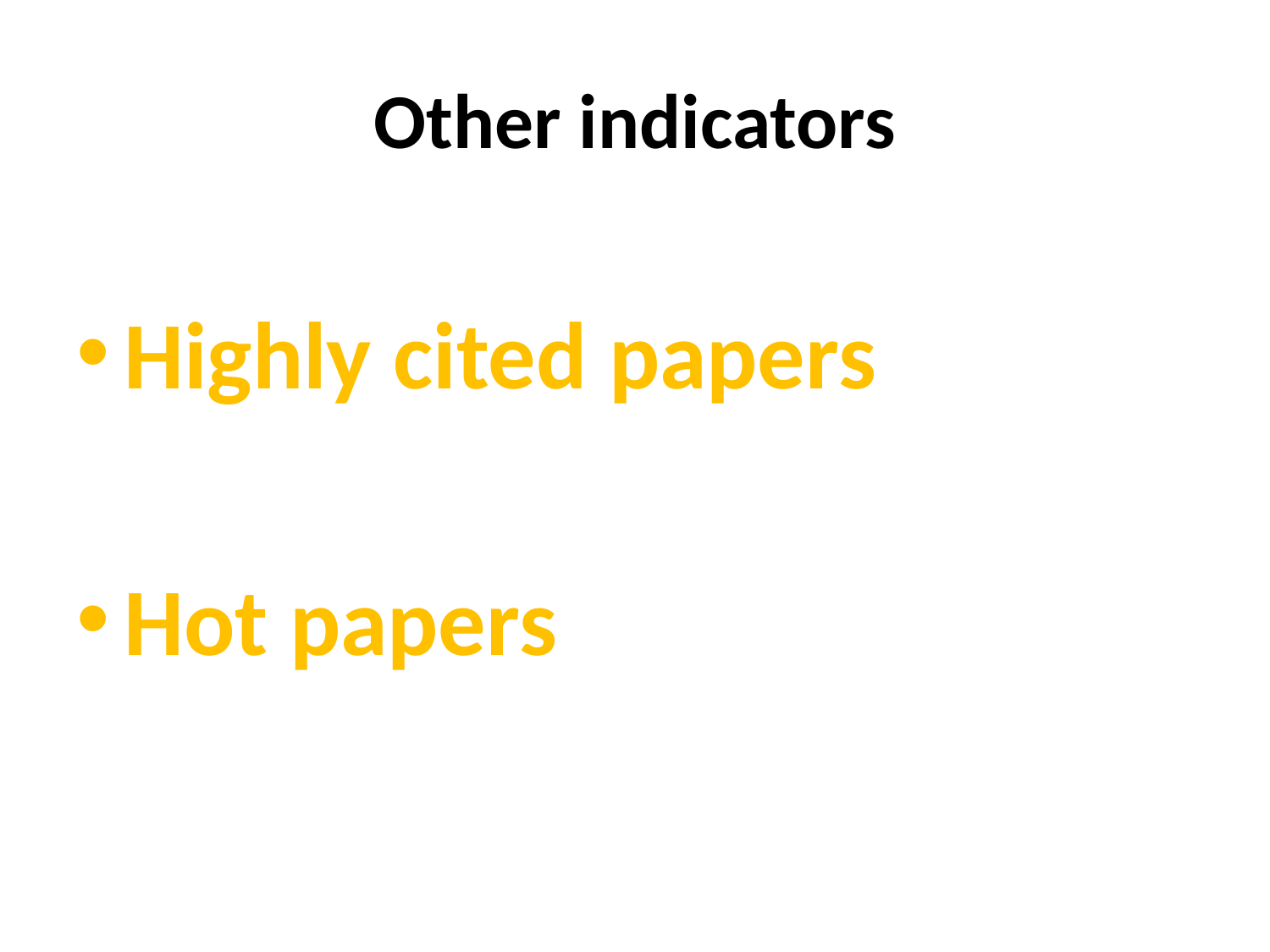

# Other indicators
Highly cited papers

Hot papers